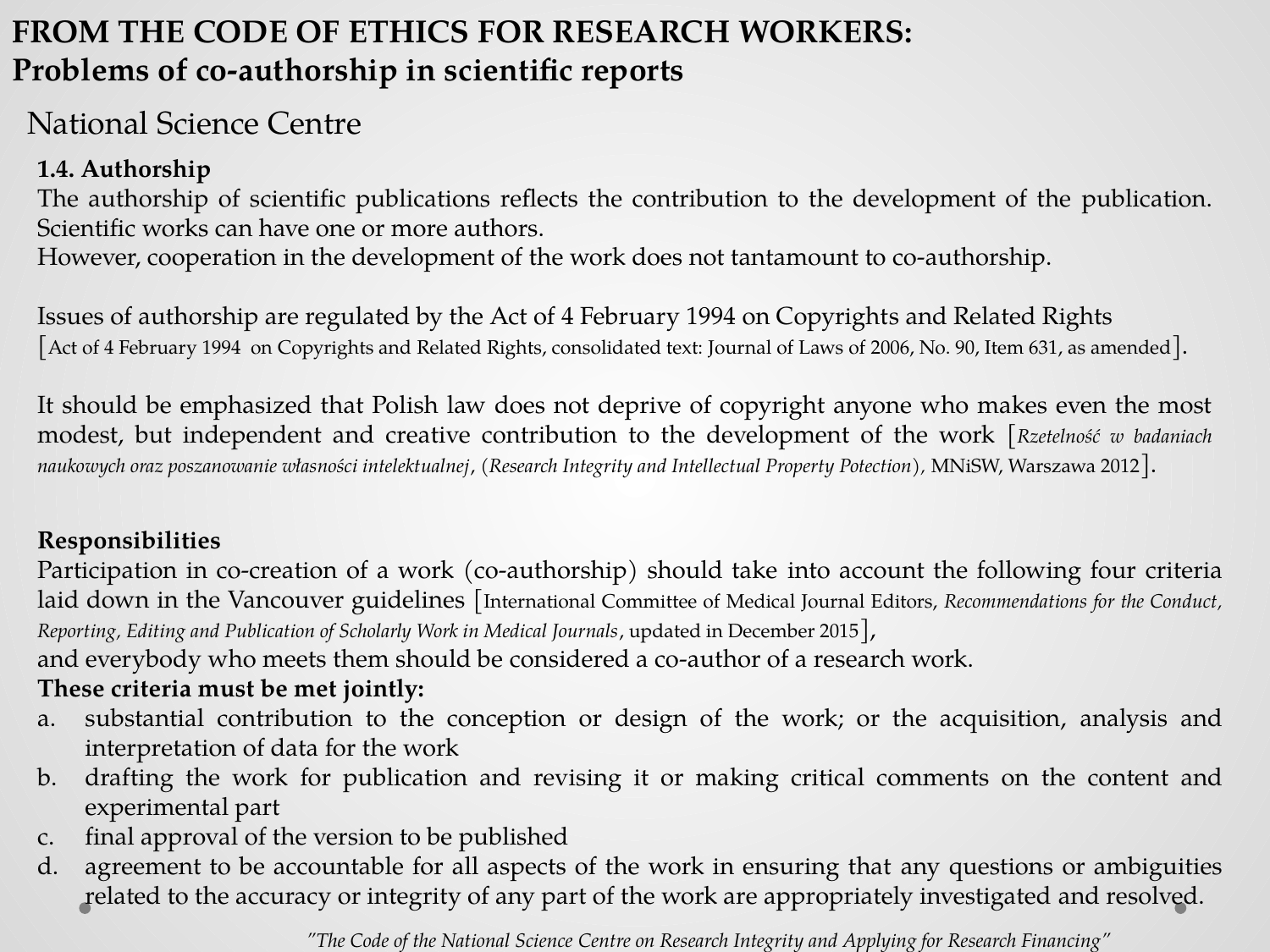

FROM THE CODE OF ETHICS FOR RESEARCH WORKERS:
Problems of co-authorship in scientific reports
National Science Centre
1.4. Authorship
The authorship of scientific publications reflects the contribution to the development of the publication. Scientific works can have one or more authors.
However, cooperation in the development of the work does not tantamount to co-authorship.

Issues of authorship are regulated by the Act of 4 February 1994 on Copyrights and Related Rights
[Act of 4 February 1994  on Copyrights and Related Rights, consolidated text: Journal of Laws of 2006, No. 90, Item 631, as amended].

It should be emphasized that Polish law does not deprive of copyright anyone who makes even the most modest, but independent and creative contribution to the development of the work [Rzetelność w badaniach naukowych oraz poszanowanie własności intelektualnej, (Research Integrity and Intellectual Property Potection), MNiSW, Warszawa 2012].
Responsibilities
Participation in co-creation of a work (co-authorship) should take into account the following four criteria laid down in the Vancouver guidelines [International Committee of Medical Journal Editors, Recommendations for the Conduct, Reporting, Editing and Publication of Scholarly Work in Medical Journals, updated in December 2015],
and everybody who meets them should be considered a co-author of a research work.
These criteria must be met jointly:
substantial contribution to the conception or design of the work; or the acquisition, analysis and interpretation of data for the work
drafting the work for publication and revising it or making critical comments on the content and experimental part
final approval of the version to be published
agreement to be accountable for all aspects of the work in ensuring that any questions or ambiguities related to the accuracy or integrity of any part of the work are appropriately investigated and resolved.
”The Code of the National Science Centre on Research Integrity and Applying for Research Financing”